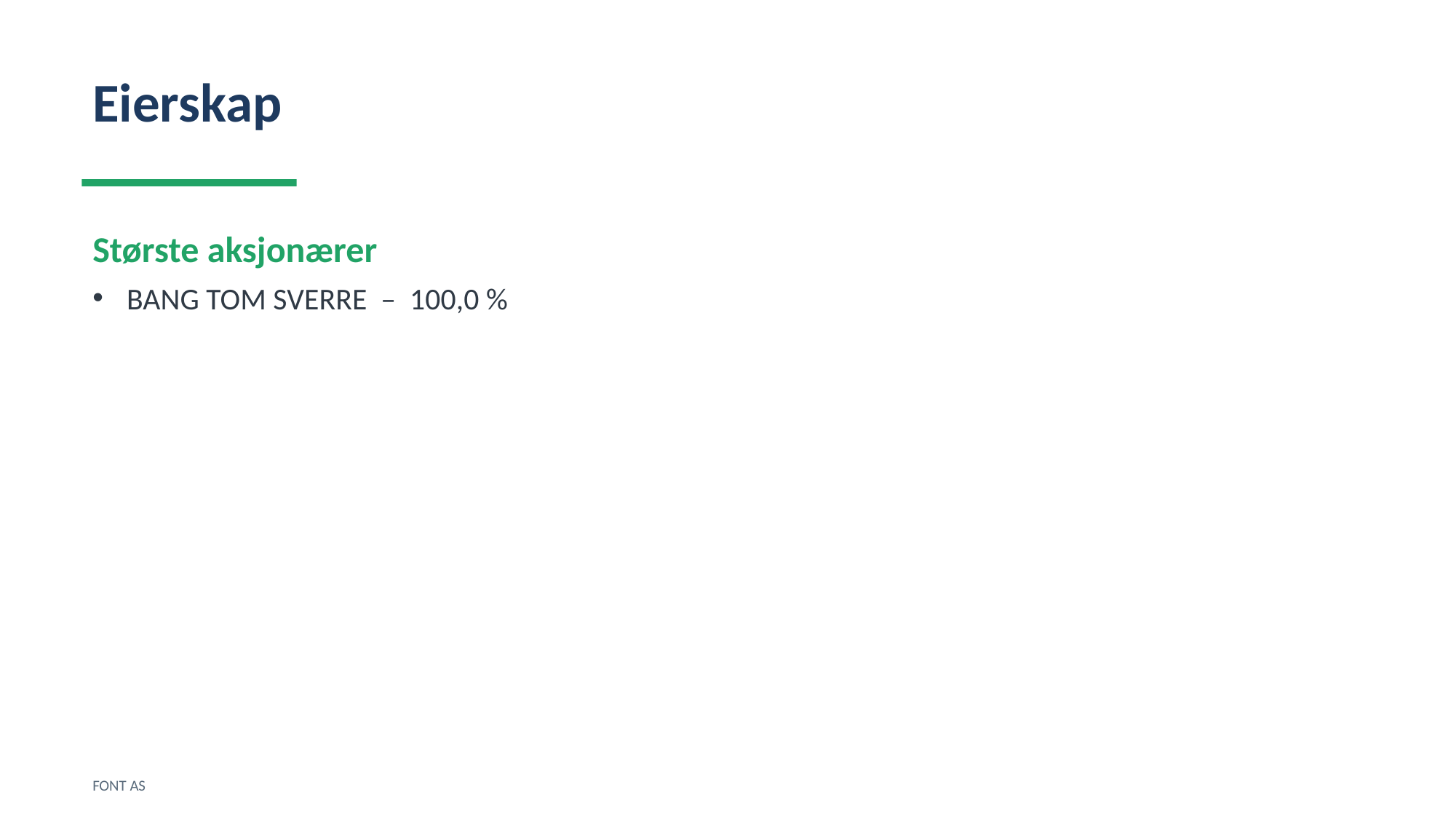

Eierskap

Største aksjonærer
BANG TOM SVERRE  –  100,0 %
FONT AS